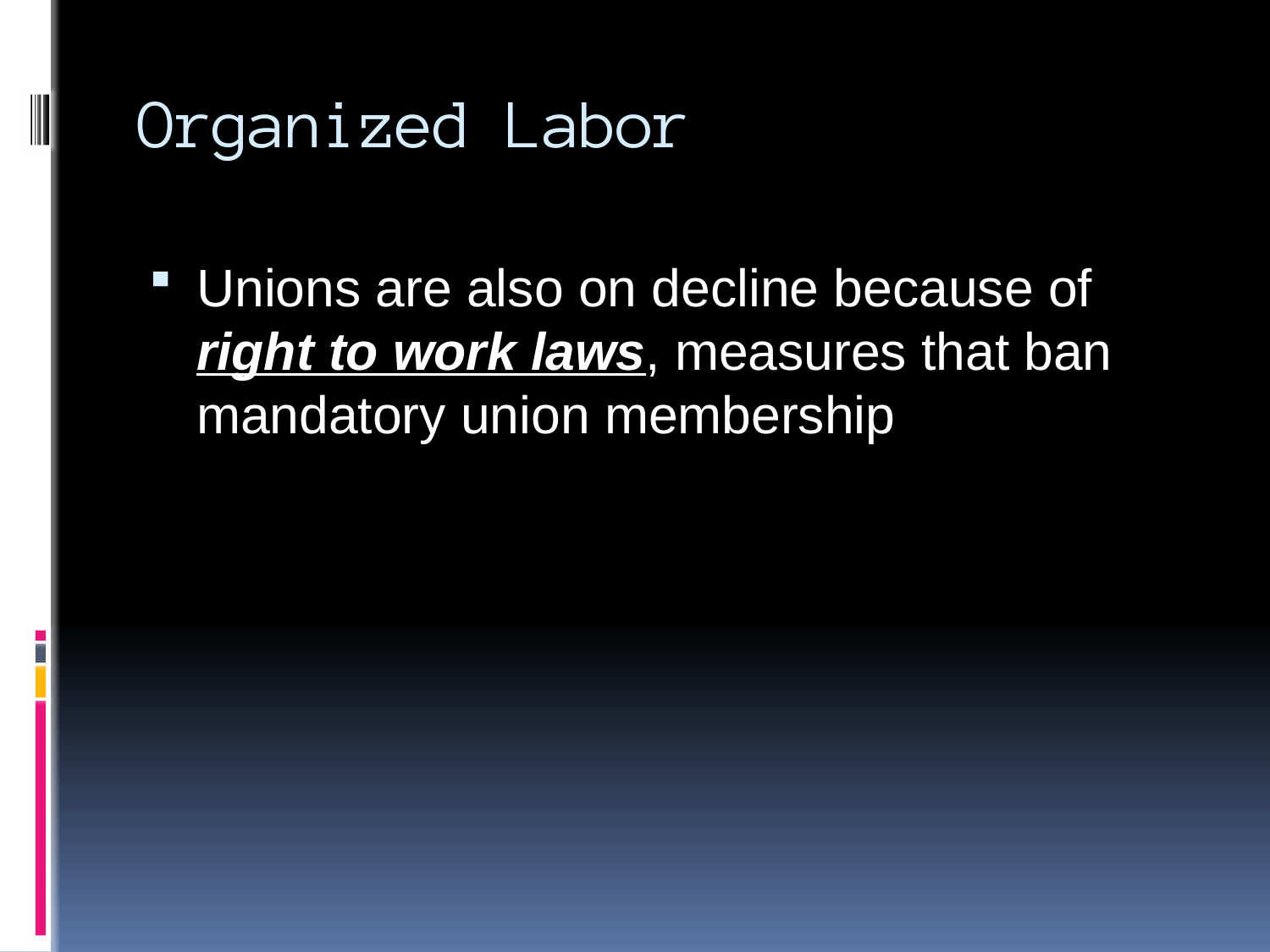

# Organized Labor
Unions are also on decline because of  right to work laws, measures that ban mandatory union membership